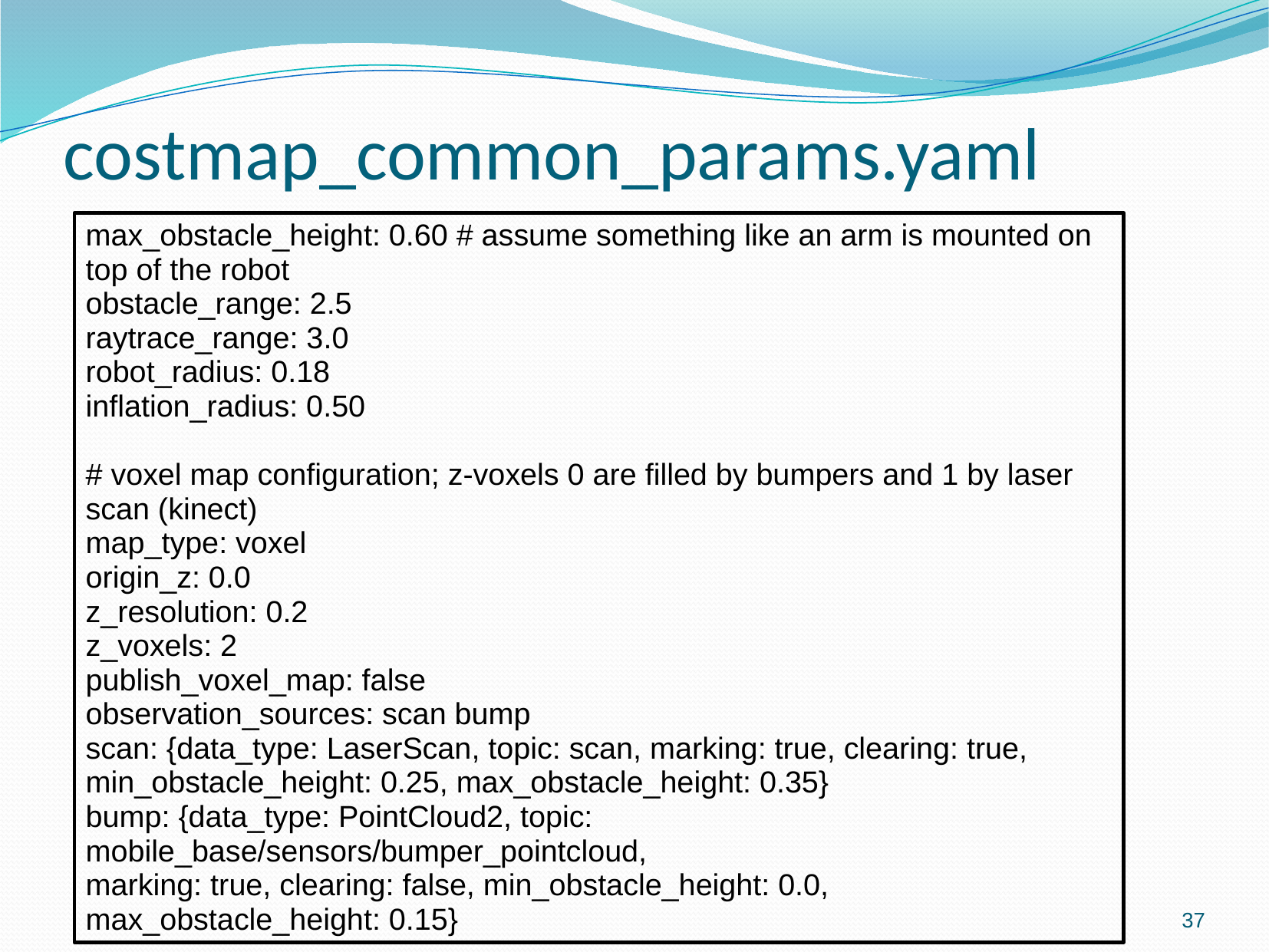

# costmap_common_params.yaml
max_obstacle_height: 0.60 # assume something like an arm is mounted on top of the robot
obstacle_range: 2.5
raytrace_range: 3.0
robot_radius: 0.18
inflation_radius: 0.50

# voxel map configuration; z-voxels 0 are filled by bumpers and 1 by laser scan (kinect)
map_type: voxel
origin_z: 0.0
z_resolution: 0.2
z_voxels: 2
publish_voxel_map: false
observation_sources: scan bump
scan: {data_type: LaserScan, topic: scan, marking: true, clearing: true,
min_obstacle_height: 0.25, max_obstacle_height: 0.35}
bump: {data_type: PointCloud2, topic: mobile_base/sensors/bumper_pointcloud,
marking: true, clearing: false, min_obstacle_height: 0.0, max_obstacle_height: 0.15}
37